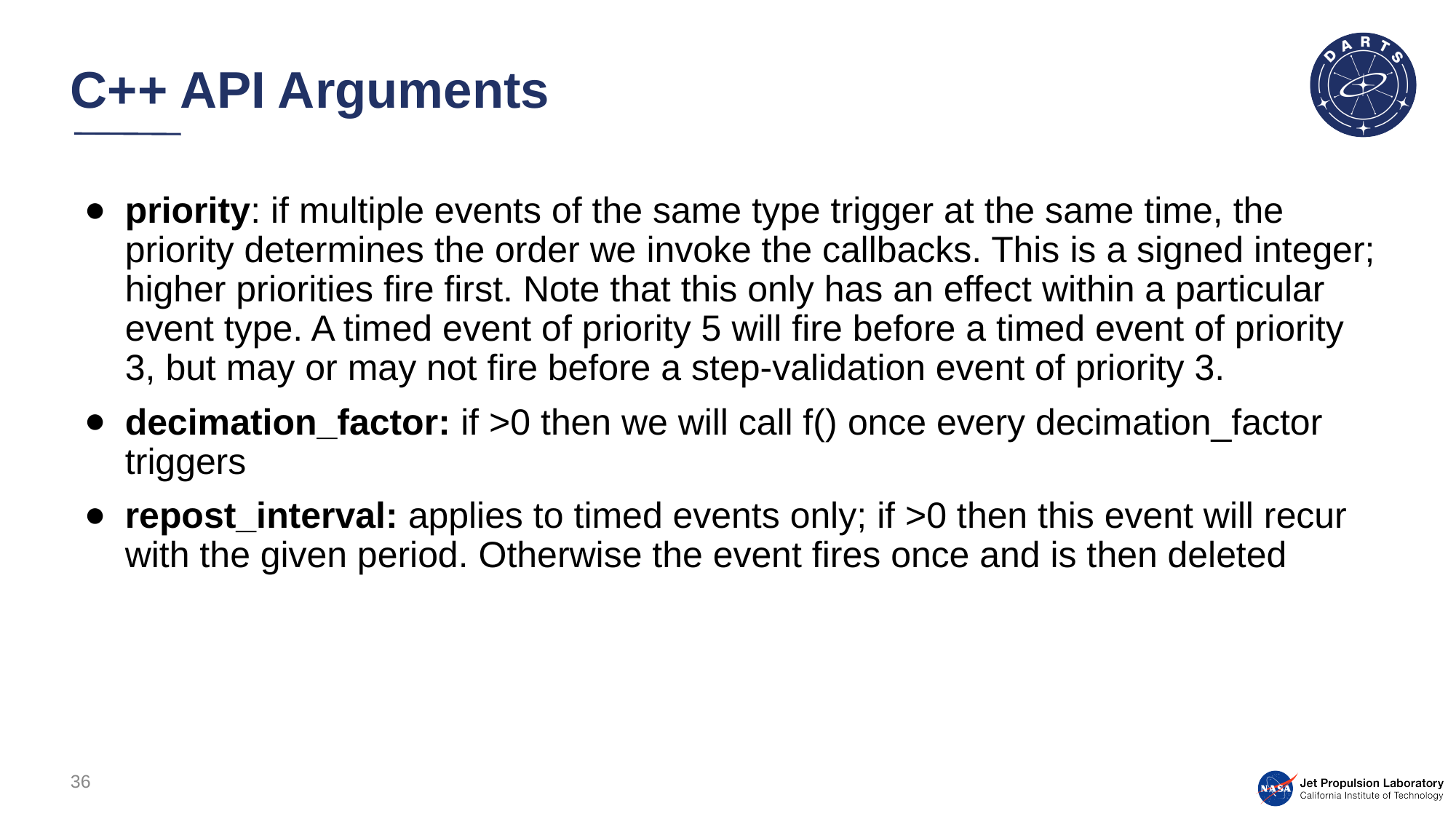

# C++ API Arguments
priority: if multiple events of the same type trigger at the same time, the priority determines the order we invoke the callbacks. This is a signed integer; higher priorities fire first. Note that this only has an effect within a particular event type. A timed event of priority 5 will fire before a timed event of priority 3, but may or may not fire before a step-validation event of priority 3.
decimation_factor: if >0 then we will call f() once every decimation_factor triggers
repost_interval: applies to timed events only; if >0 then this event will recur with the given period. Otherwise the event fires once and is then deleted

36